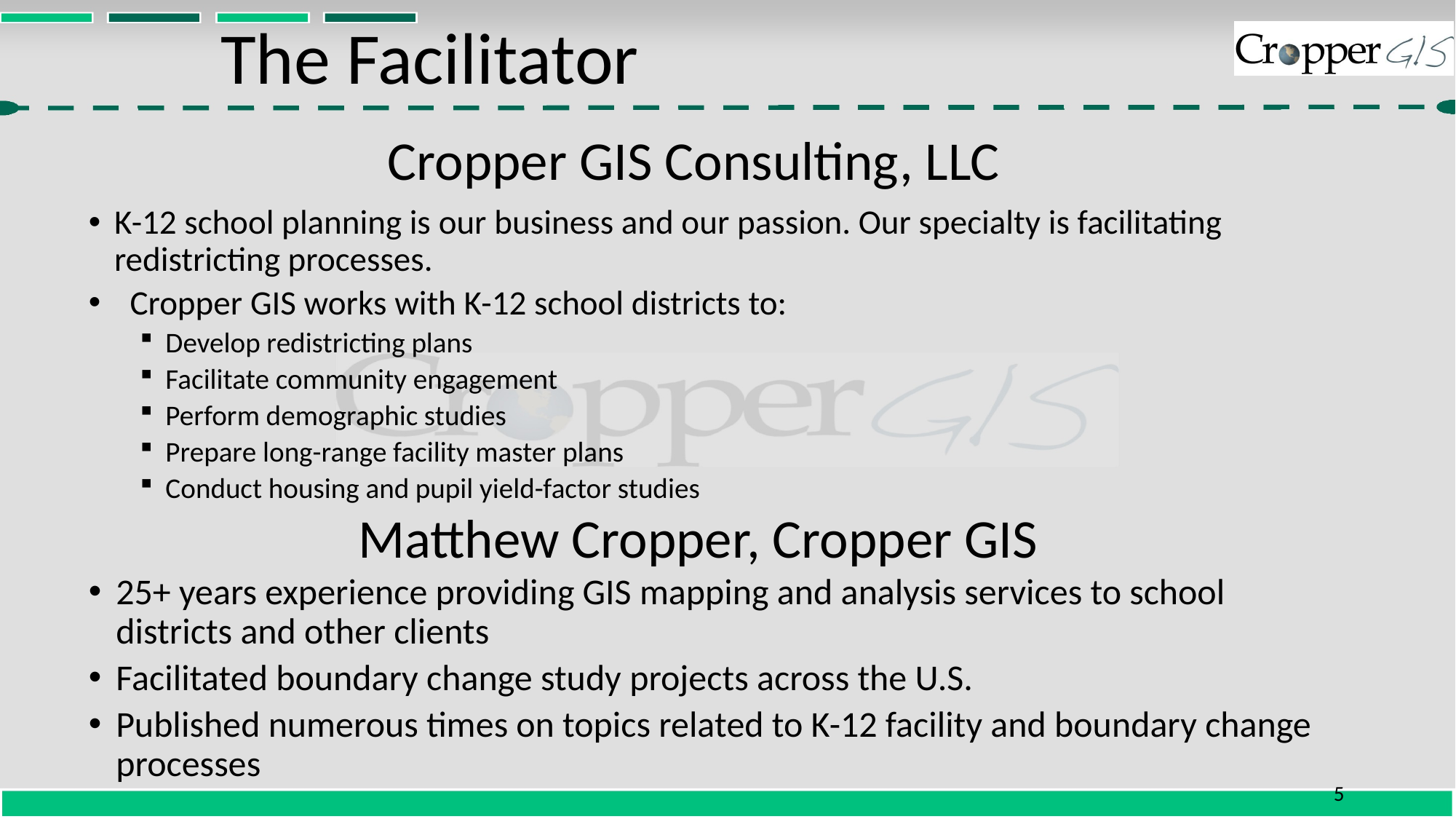

# The Facilitator
Cropper GIS Consulting, LLC
K-12 school planning is our business and our passion. Our specialty is facilitating redistricting processes.
  Cropper GIS works with K-12 school districts to:
Develop redistricting plans
Facilitate community engagement
Perform demographic studies
Prepare long-range facility master plans
Conduct housing and pupil yield-factor studies

Matthew Cropper, Cropper GIS
25+ years experience providing GIS mapping and analysis services to school districts and other clients
Facilitated boundary change study projects across the U.S.
Published numerous times on topics related to K-12 facility and boundary change processes

5